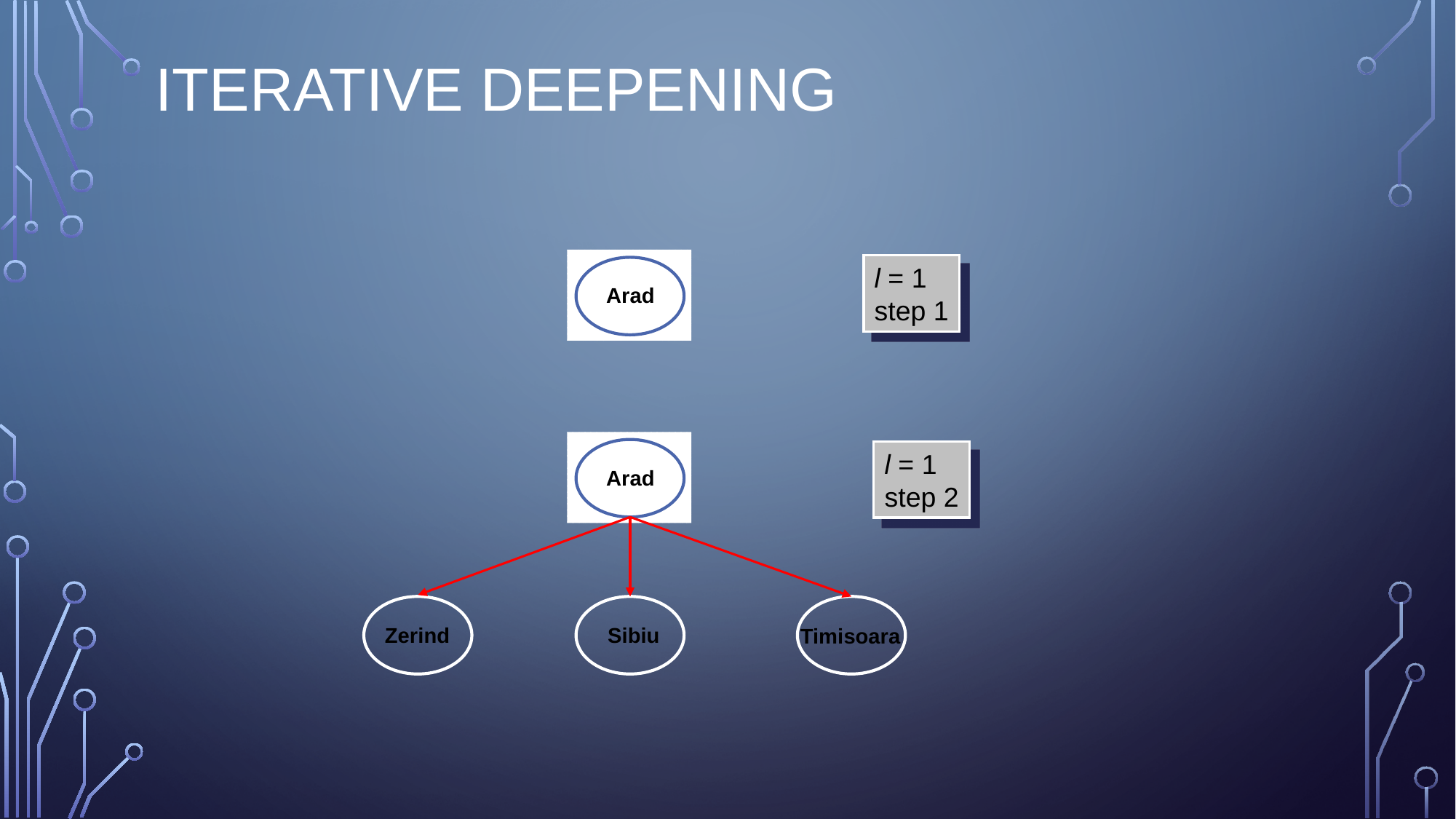

# Iterative Deepening

l = 1
step 1

Arad

l = 1
step 2
Arad

Zerind
Sibiu
Timisoara